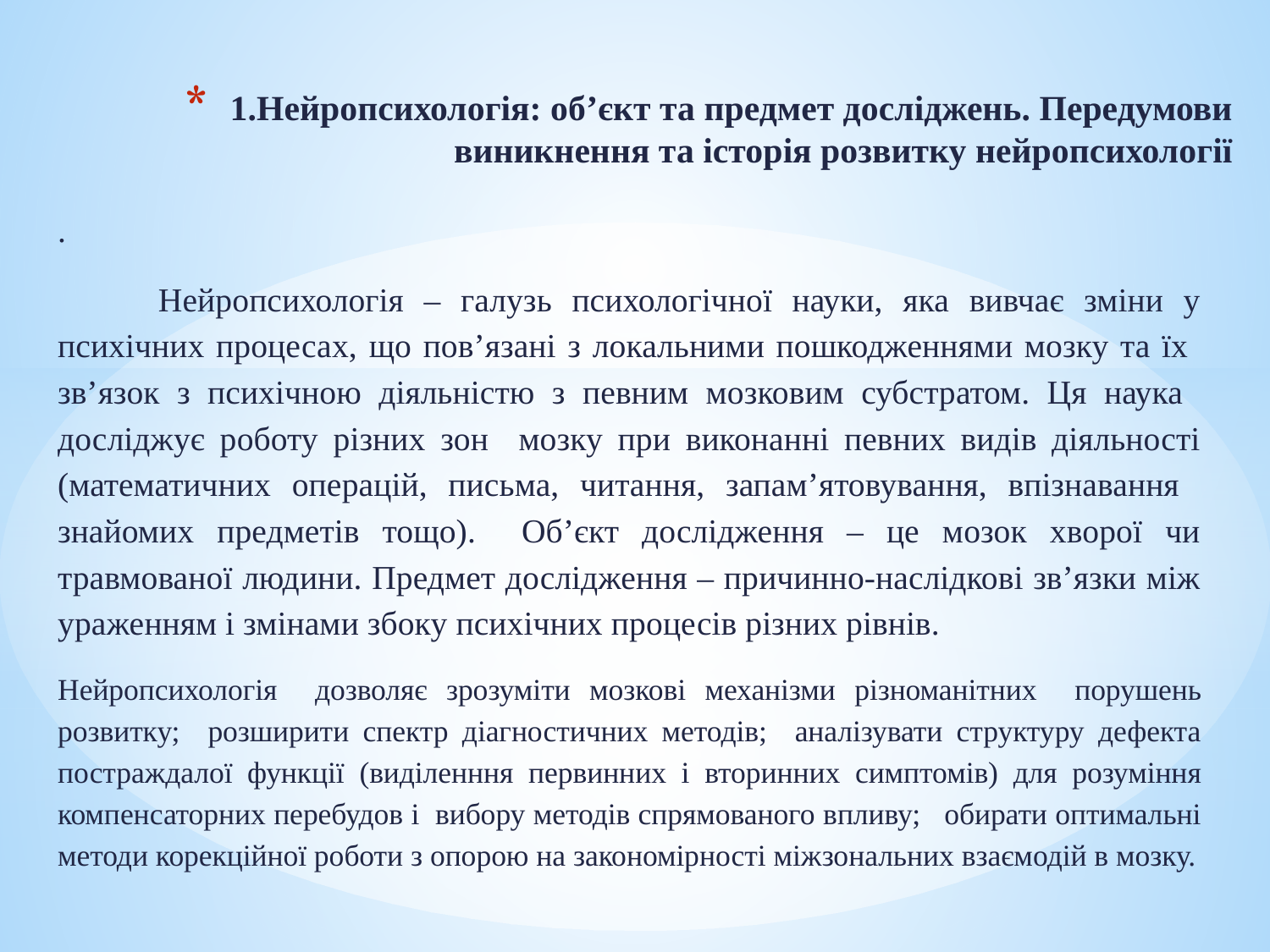

# 1.Нейропсихологія: об’єкт та предмет досліджень. Передумови виникнення та історія розвитку нейропсихології
.
     Нейропсихологія – галузь психологічної науки, яка вивчає зміни у психічних процесах, що пов’язані з локальними пошкодженнями мозку та їх  зв’язок з психічною діяльністю з певним мозковим субстратом. Ця наука  досліджує роботу різних зон  мозку при виконанні певних видів діяльності (математичних операцій, письма, читання, запам’ятовування, впізнавання  знайомих предметів тощо).  Об’єкт дослідження – це мозок хворої чи травмованої людини. Предмет дослідження – причинно-наслідкові зв’язки між ураженням і змінами збоку психічних процесів різних рівнів.
Нейропсихологія  дозволяє зрозуміти мозкові механізми різноманітних  порушень розвитку;  розширити спектр діагностичних методів;  аналізувати структуру дефекта постраждалої функції (виділенння первинних і вторинних симптомів) для розуміння компенсаторних перебудов і  вибору методів спрямованого впливу;   обирати оптимальні методи корекційної роботи з опорою на закономірності міжзональних взаємодій в мозку.